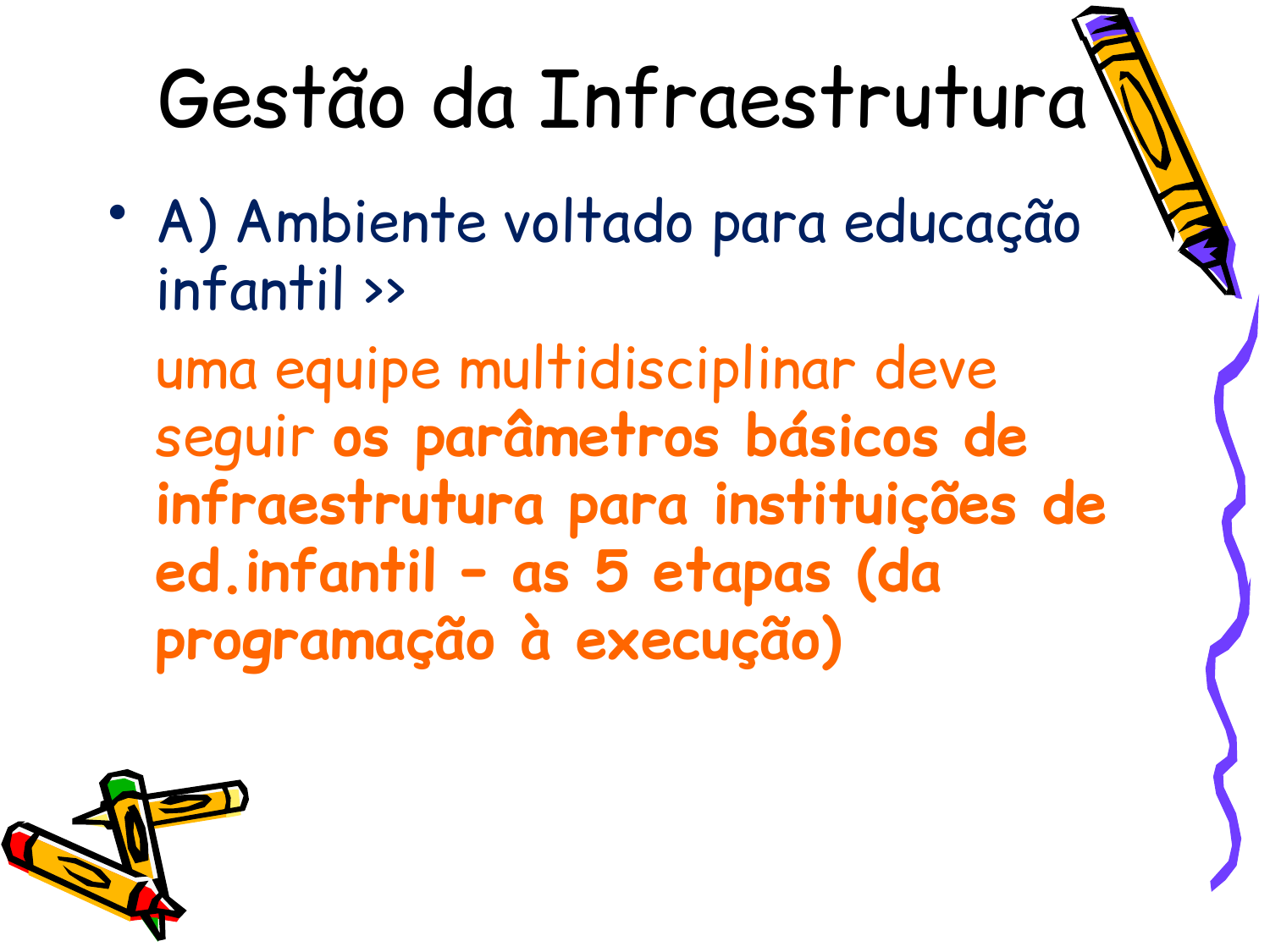

# Gestão da Infraestrutura
A) Ambiente voltado para educação infantil >>
	uma equipe multidisciplinar deve seguir os parâmetros básicos de infraestrutura para instituições de ed.infantil – as 5 etapas (da programação à execução)